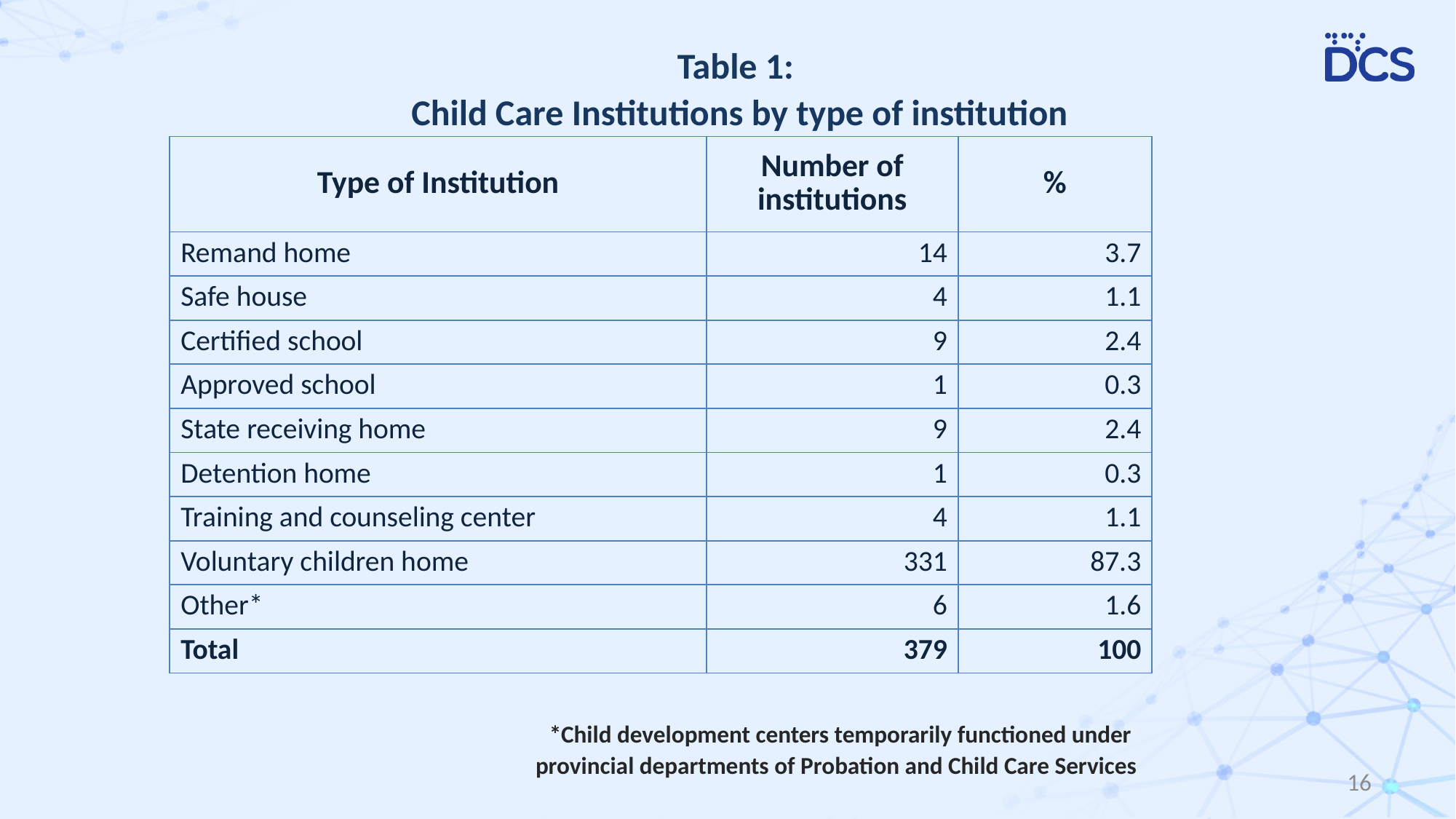

# Table 1: Child Care Institutions by type of institution
| Type of Institution | Number of institutions | % |
| --- | --- | --- |
| Remand home | 14 | 3.7 |
| Safe house | 4 | 1.1 |
| Certified school | 9 | 2.4 |
| Approved school | 1 | 0.3 |
| State receiving home | 9 | 2.4 |
| Detention home | 1 | 0.3 |
| Training and counseling center | 4 | 1.1 |
| Voluntary children home | 331 | 87.3 |
| Other\* | 6 | 1.6 |
| Total | 379 | 100 |
*Child development centers temporarily functioned under
provincial departments of Probation and Child Care Services
16